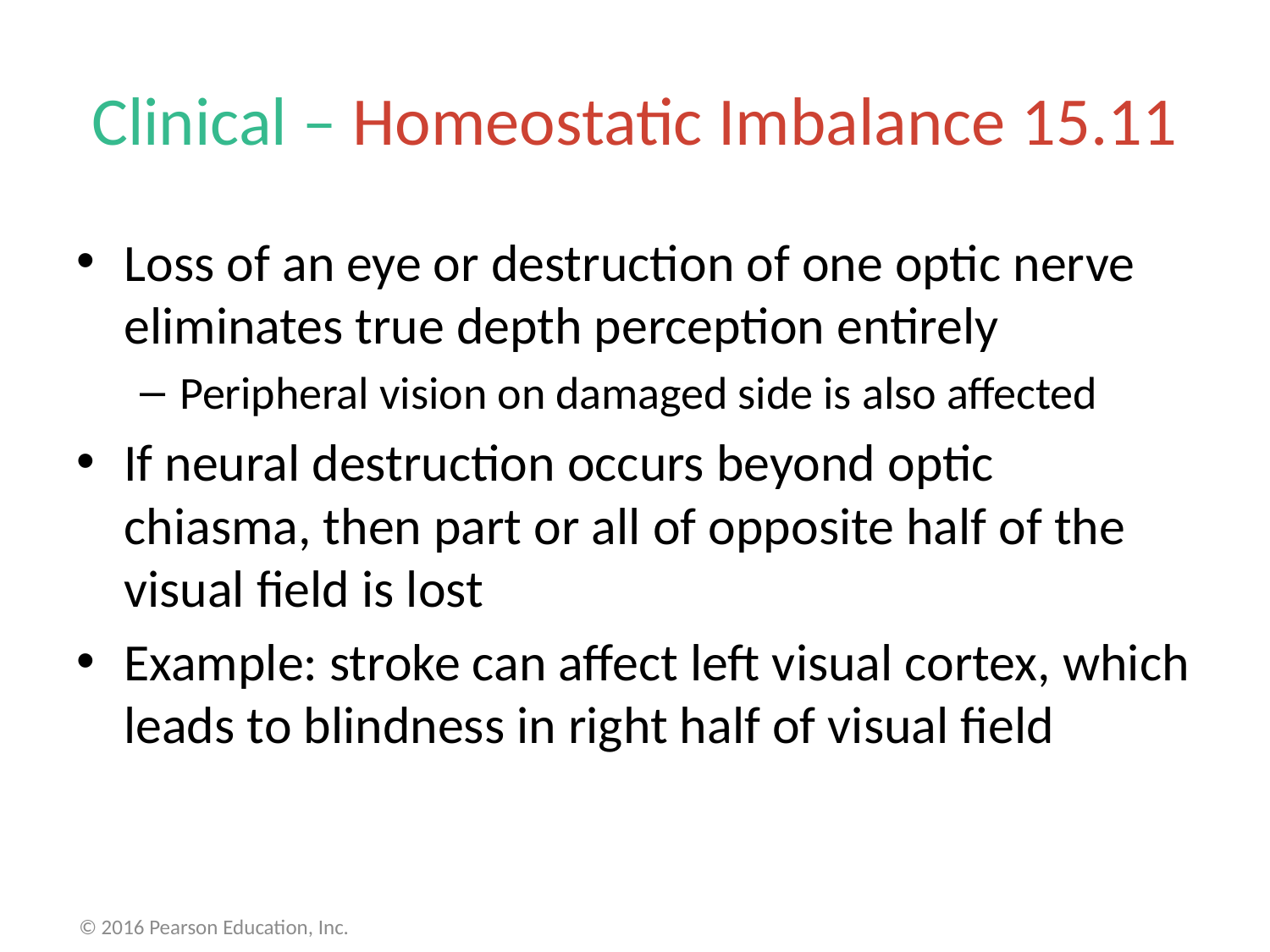

# Clinical – Homeostatic Imbalance 15.11
Loss of an eye or destruction of one optic nerve eliminates true depth perception entirely
Peripheral vision on damaged side is also affected
If neural destruction occurs beyond optic chiasma, then part or all of opposite half of the visual field is lost
Example: stroke can affect left visual cortex, which leads to blindness in right half of visual field
© 2016 Pearson Education, Inc.